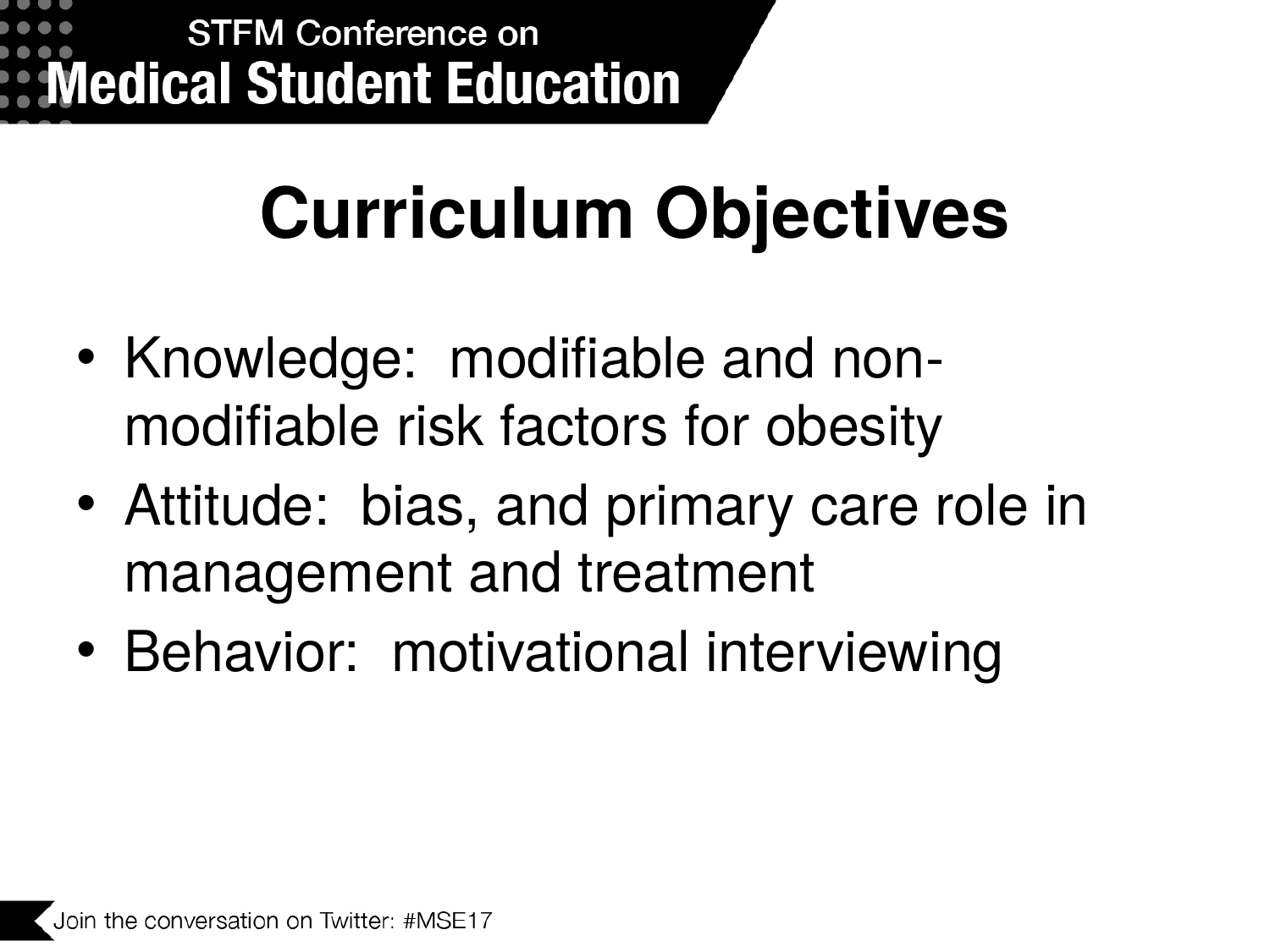

# Curriculum Objectives
Knowledge:  modifiable and non-modifiable risk factors for obesity
Attitude:  bias, and primary care role in management and treatment
Behavior:  motivational interviewing